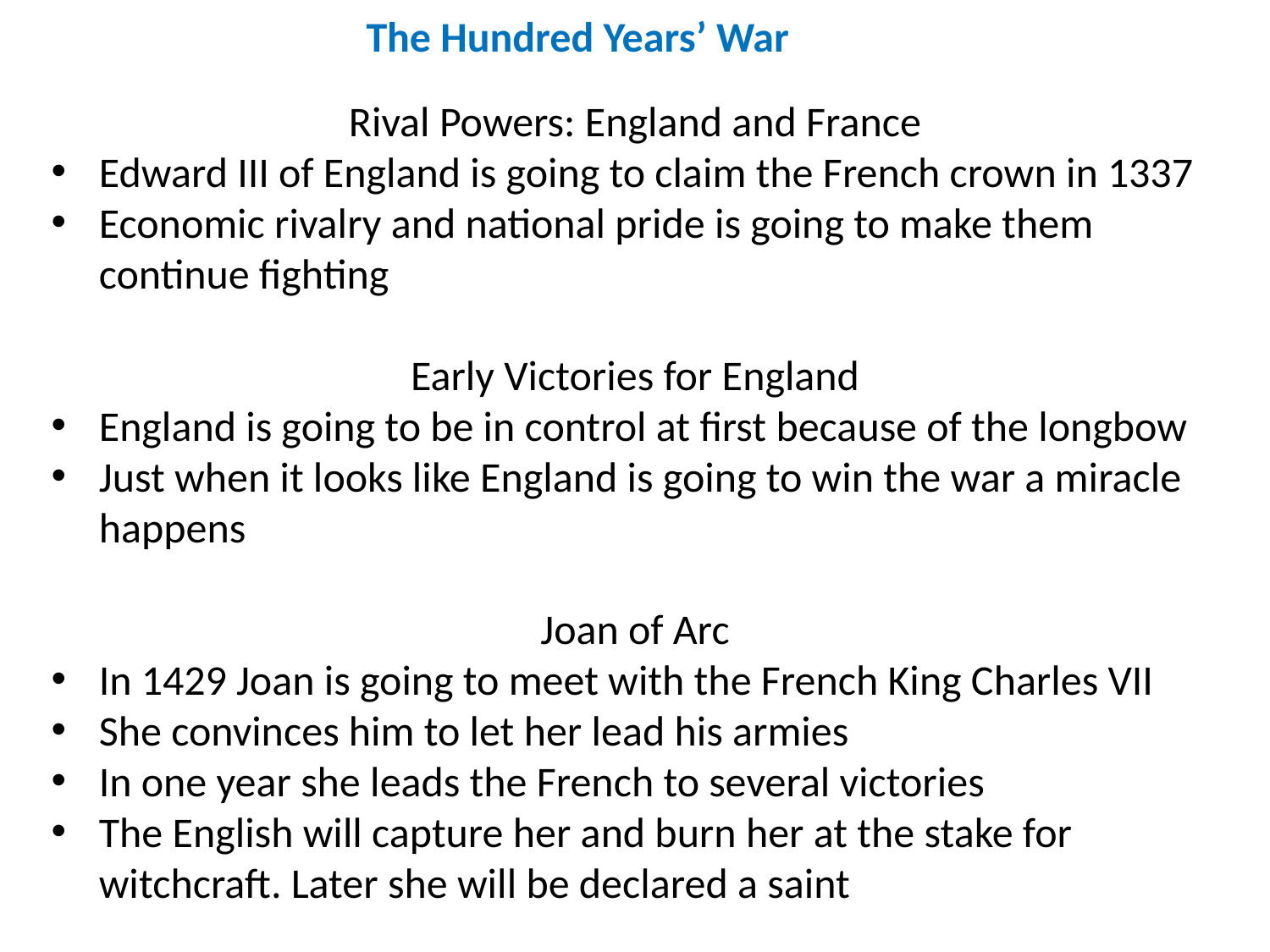

The Hundred Years’ War
Rival Powers: England and France
Edward III of England is going to claim the French crown in 1337
Economic rivalry and national pride is going to make them continue fighting

Early Victories for England
England is going to be in control at first because of the longbow
Just when it looks like England is going to win the war a miracle happens

Joan of Arc
In 1429 Joan is going to meet with the French King Charles VII
She convinces him to let her lead his armies
In one year she leads the French to several victories
The English will capture her and burn her at the stake for witchcraft. Later she will be declared a saint